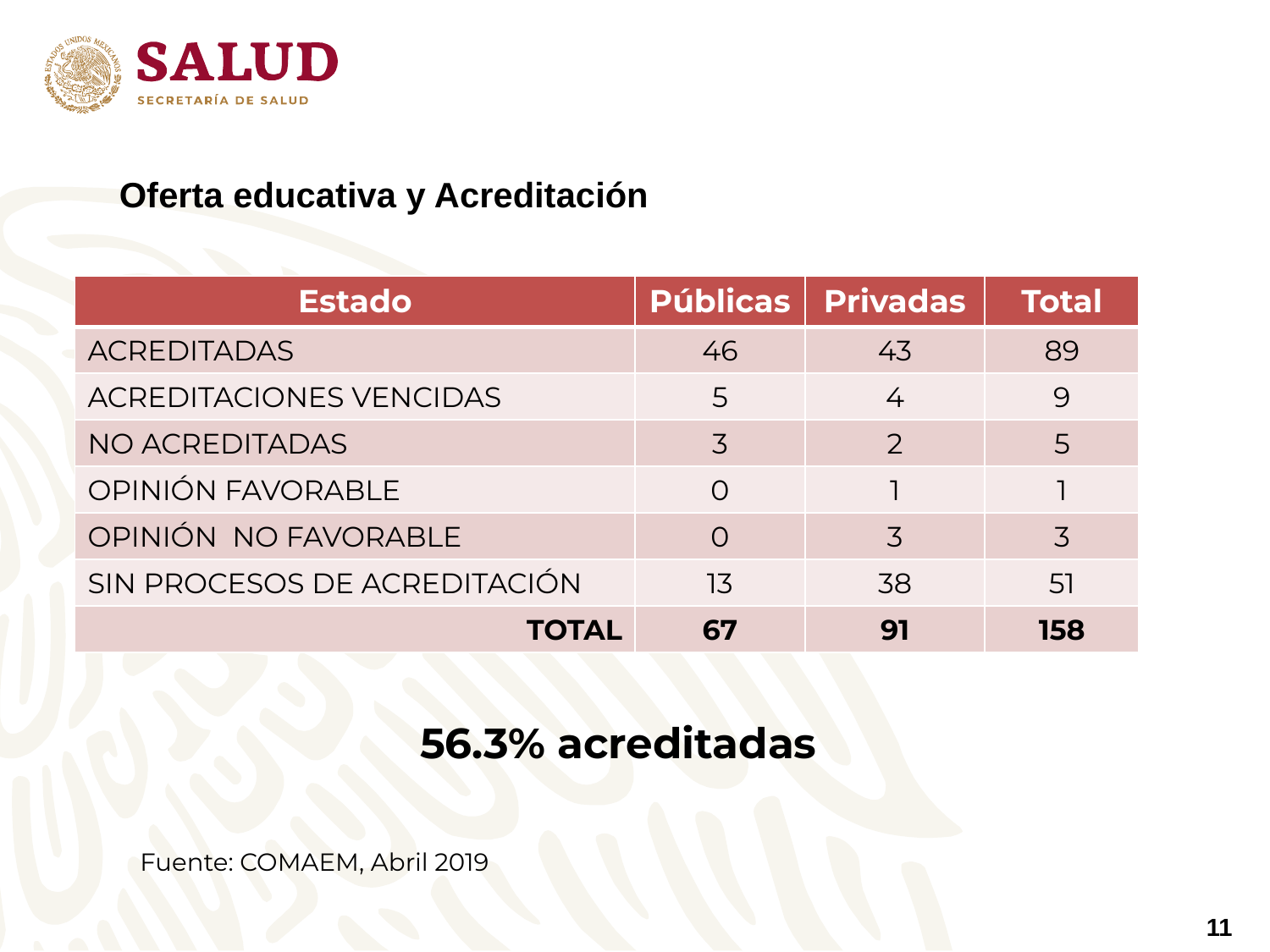

Oferta educativa y Acreditación
| Estado | Públicas | Privadas | Total |
| --- | --- | --- | --- |
| ACREDITADAS | 46 | 43 | 89 |
| ACREDITACIONES VENCIDAS | 5 | 4 | 9 |
| NO ACREDITADAS | 3 | 2 | 5 |
| OPINIÓN FAVORABLE | 0 | 1 | 1 |
| OPINIÓN NO FAVORABLE | 0 | 3 | 3 |
| SIN PROCESOS DE ACREDITACIÓN | 13 | 38 | 51 |
| TOTAL | 67 | 91 | 158 |
56.3% acreditadas
Fuente: COMAEM, Abril 2019
11